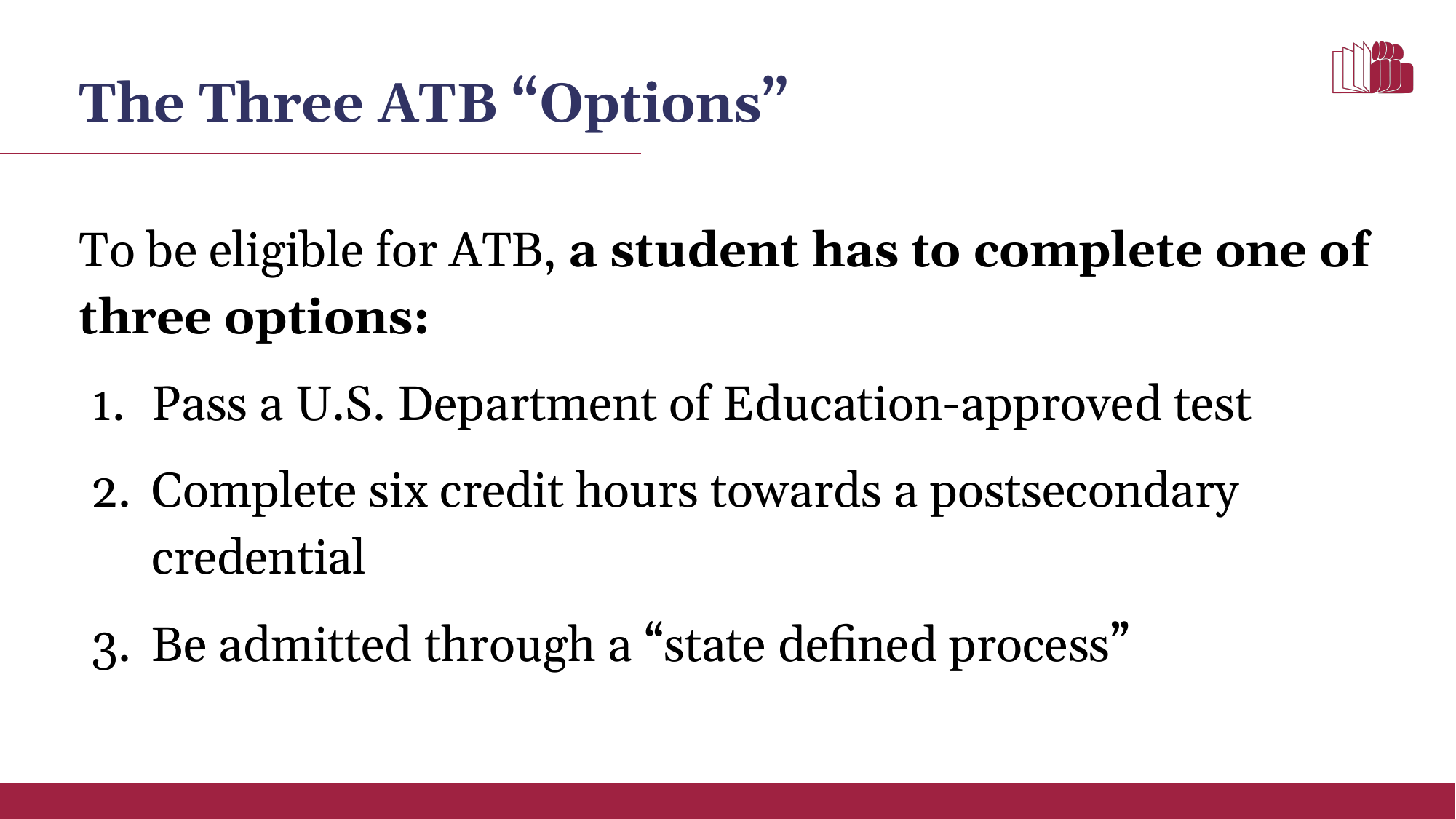

# The Three ATB “Options”
To be eligible for ATB, a student has to complete one of three options:
Pass a U.S. Department of Education-approved test
Complete six credit hours towards a postsecondary credential
Be admitted through a “state defined process”